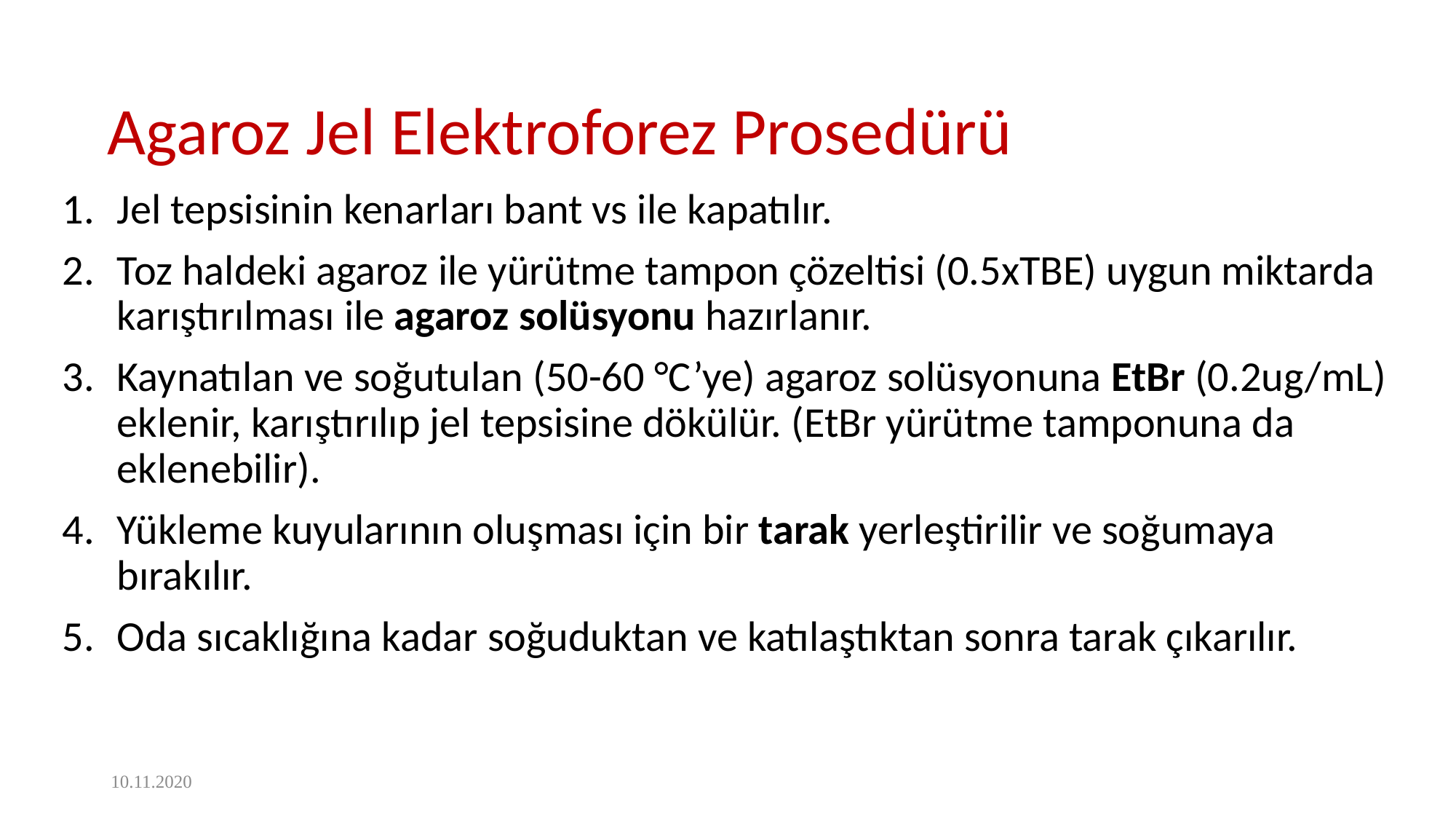

# Agaroz Jel Elektroforez Prosedürü
Jel tepsisinin kenarları bant vs ile kapatılır.
Toz haldeki agaroz ile yürütme tampon çözeltisi (0.5xTBE) uygun miktarda karıştırılması ile agaroz solüsyonu hazırlanır.
Kaynatılan ve soğutulan (50-60 °C’ye) agaroz solüsyonuna EtBr (0.2ug/mL) eklenir, karıştırılıp jel tepsisine dökülür. (EtBr yürütme tamponuna da eklenebilir).
Yükleme kuyularının oluşması için bir tarak yerleştirilir ve soğumaya bırakılır.
Oda sıcaklığına kadar soğuduktan ve katılaştıktan sonra tarak çıkarılır.

10.11.2020
23